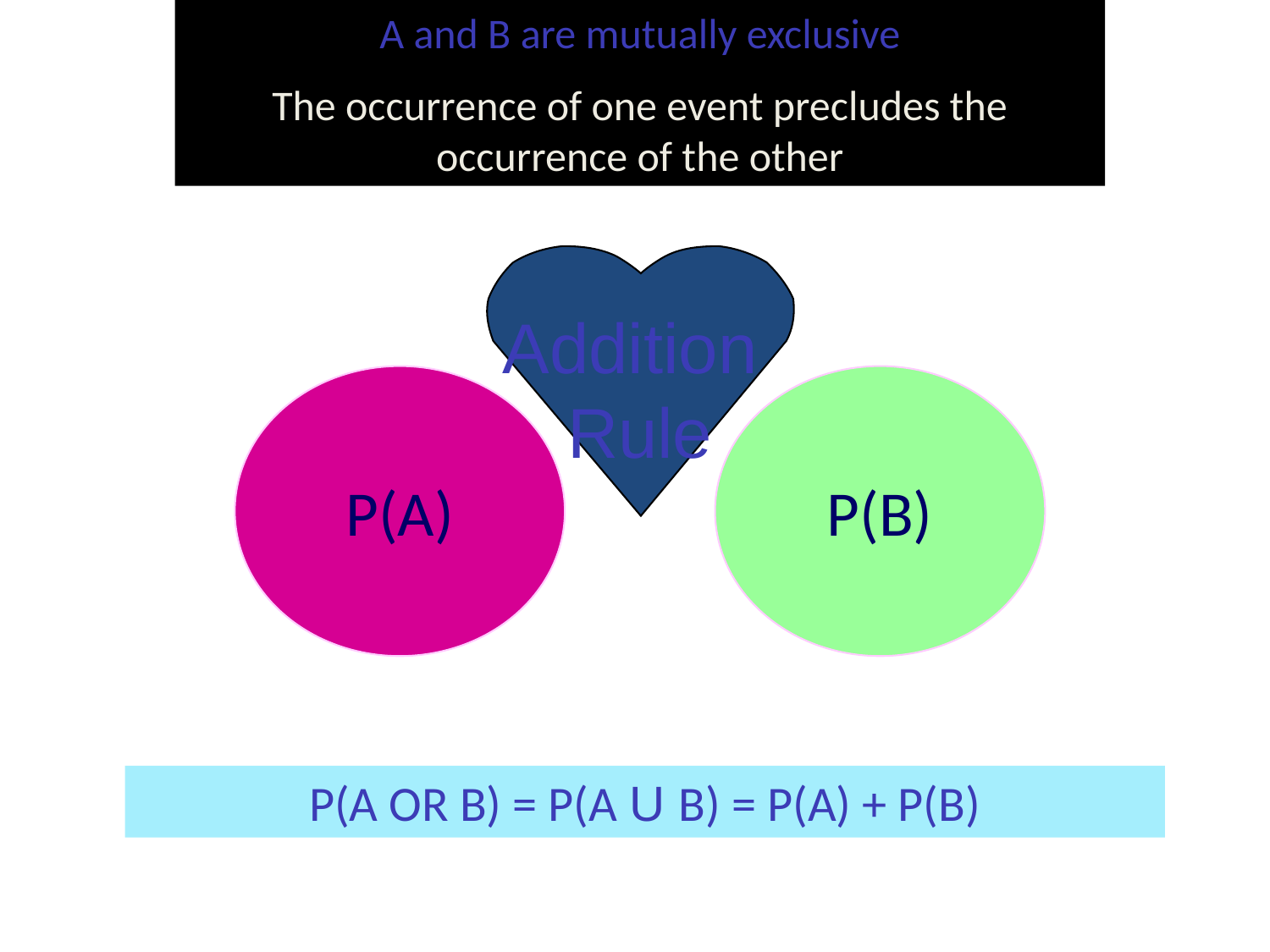

A and B are mutually exclusive
The occurrence of one event precludes the occurrence of the other

Addition
Rule
P(A)
P(B)
P(A OR B) = P(A U B) = P(A) + P(B)